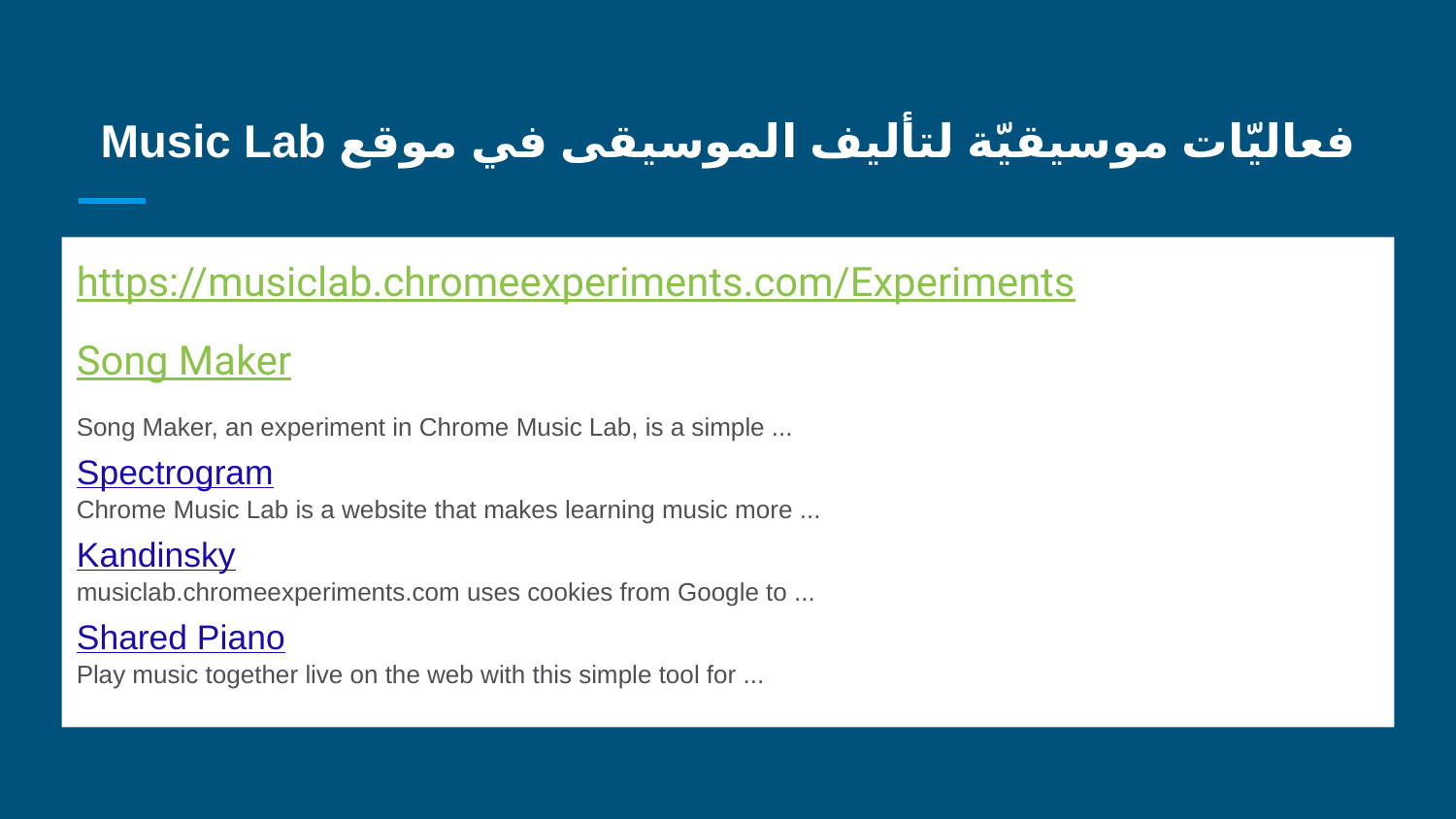

# فعاليّات موسيقيّة لتأليف الموسيقى في موقع Music Lab
https://musiclab.chromeexperiments.com/Experiments
Song Maker
Song Maker, an experiment in Chrome Music Lab, is a simple ...
Spectrogram
Chrome Music Lab is a website that makes learning music more ...
Kandinsky
musiclab.chromeexperiments.com uses cookies from Google to ...
Shared Piano
Play music together live on the web with this simple tool for ...